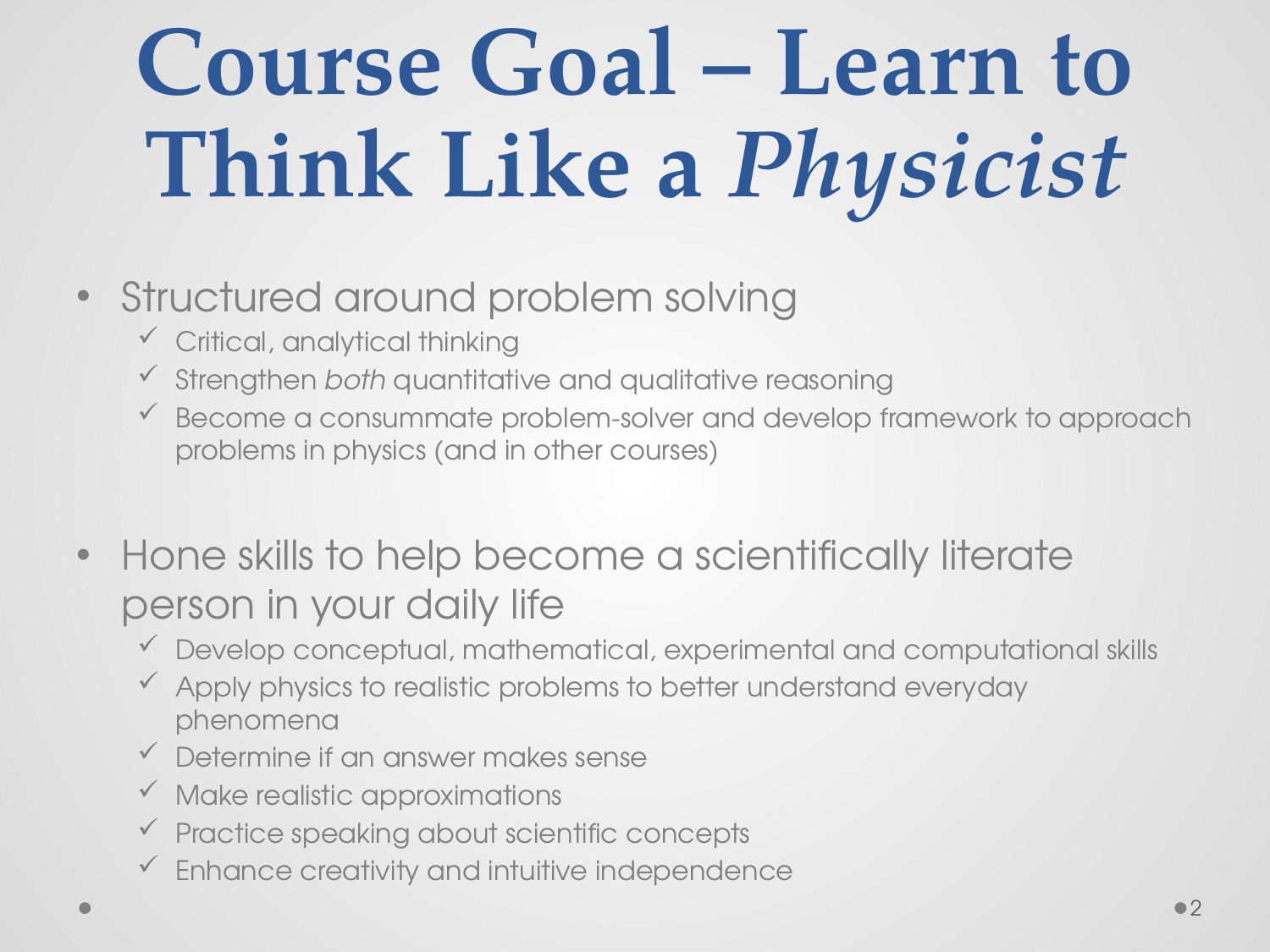

# Course Goal – Learn to Think Like a Physicist
Structured around problem solving
Critical, analytical thinking
Strengthen both quantitative and qualitative reasoning
Become a consummate problem-solver and develop framework to approach problems in physics (and in other courses)

Hone skills to help become a scientifically literate person in your daily life
Develop conceptual, mathematical, experimental and computational skills
Apply physics to realistic problems to better understand everyday phenomena
Determine if an answer makes sense
Make realistic approximations
Practice speaking about scientific concepts
Enhance creativity and intuitive independence

2